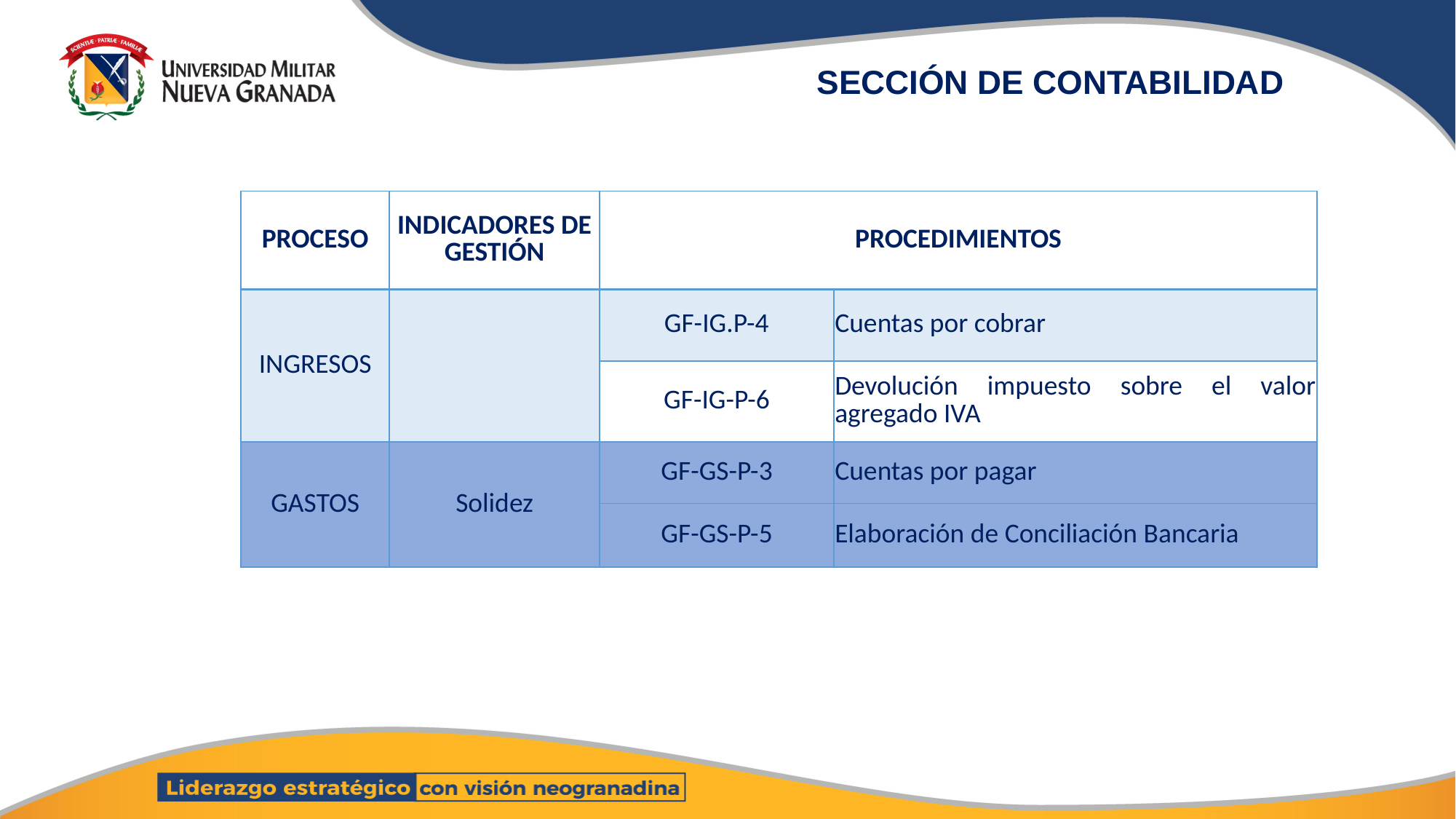

SECCIÓN DE CONTABILIDAD
| PROCESO | INDICADORES DE GESTIÓN | PROCEDIMIENTOS |  |
| --- | --- | --- | --- |
| INGRESOS |  | GF-IG.P-4 | Cuentas por cobrar |
|  |  | GF-IG-P-6 | Devolución impuesto sobre el valor agregado IVA |
| GASTOS | Solidez | GF-GS-P-3 | Cuentas por pagar |
|  |  | GF-GS-P-5 | Elaboración de Conciliación Bancaria |